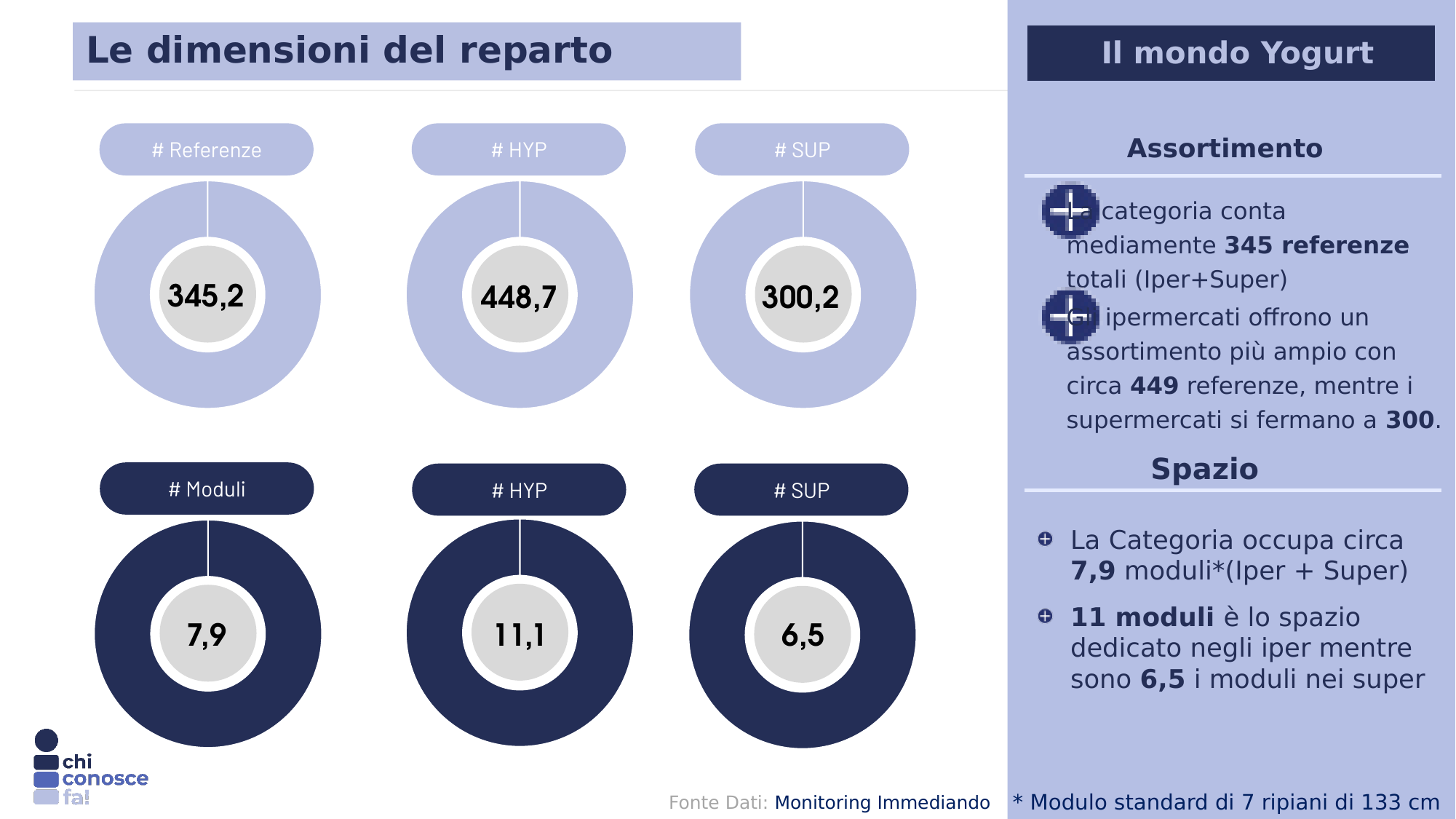

Le dimensioni del reparto
 Il mondo Yogurt
# Referenze

# HYP

# SUP

Assortimento

### Chart

| Category | ref |
|---|---|
|  | 1.0 |
|  | 0.0 |
345,2

### Chart

| Category | ref |
|---|---|
|  | 1.0 |
|  | 0.0 |
448,7

### Chart

| Category | ref |
|---|---|
|  | 1.0 |
|  | 0.0 |
300,2
La categoria conta mediamente 345 referenze totali (Iper+Super)
Gli ipermercati offrono un assortimento più ampio con circa 449 referenze, mentre i supermercati si fermano a 300.

Spazio
# Moduli

# SUP

# HYP

### Chart

| Category | ref |
|---|---|
|  | 1.0 |
|  | 0.0 |
11,1

### Chart

| Category | ref |
|---|---|
|  | 1.0 |
|  | 0.0 |
7,9

### Chart

| Category | ref |
|---|---|
|  | 1.0 |
|  | 0.0 |
6,5
La Categoria occupa circa 7,9 moduli*(Iper + Super)
11 moduli è lo spazio dedicato negli iper mentre sono 6,5 i moduli nei super

### Chart

| Category |
|---|
* Modulo standard di 7 ripiani di 133 cm